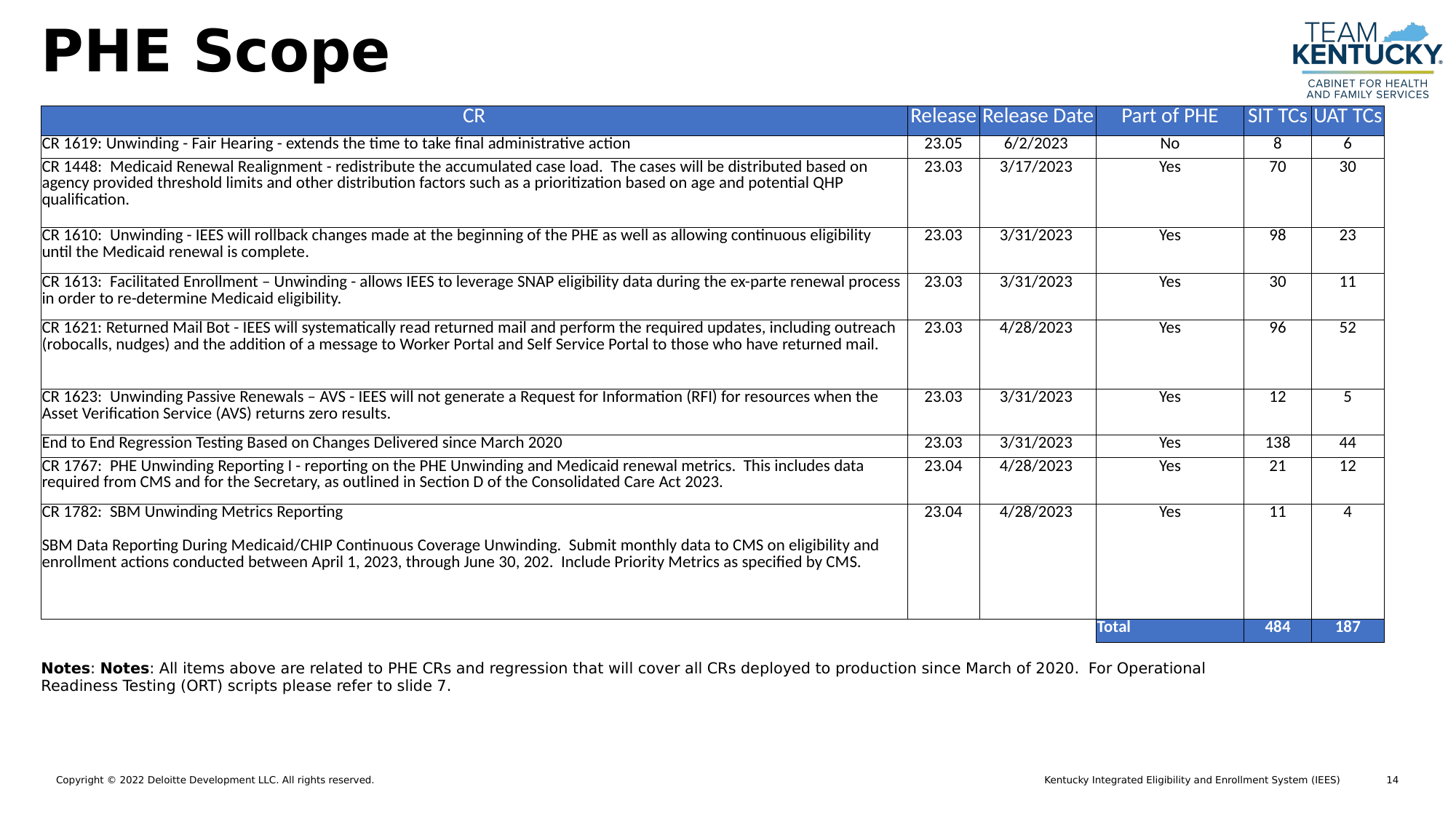

PHE Scope
| CR | Release | Release Date | Part of PHE | SIT TCs | UAT TCs |
| --- | --- | --- | --- | --- | --- |
| CR 1619: Unwinding - Fair Hearing - extends the time to take final administrative action | 23.05 | 6/2/2023 | No | 8 | 6 |
| CR 1448:  Medicaid Renewal Realignment - redistribute the accumulated case load. The cases will be distributed based on agency provided threshold limits and other distribution factors such as a prioritization based on age and potential QHP qualification. | 23.03 | 3/17/2023 | Yes | 70 | 30 |
| CR 1610:  Unwinding - IEES will rollback changes made at the beginning of the PHE as well as allowing continuous eligibility until the Medicaid renewal is complete. | 23.03 | 3/31/2023 | Yes | 98 | 23 |
| CR 1613:  Facilitated Enrollment – Unwinding - allows IEES to leverage SNAP eligibility data during the ex-parte renewal process in order to re-determine Medicaid eligibility. | 23.03 | 3/31/2023 | Yes | 30 | 11 |
| CR 1621: Returned Mail Bot - IEES will systematically read returned mail and perform the required updates, including outreach (robocalls, nudges) and the addition of a message to Worker Portal and Self Service Portal to those who have returned mail. | 23.03 | 4/28/2023 | Yes | 96 | 52 |
| CR 1623:  Unwinding Passive Renewals – AVS - IEES will not generate a Request for Information (RFI) for resources when the Asset Verification Service (AVS) returns zero results. | 23.03 | 3/31/2023 | Yes | 12 | 5 |
| End to End Regression Testing Based on Changes Delivered since March 2020 | 23.03 | 3/31/2023 | Yes | 138 | 44 |
| CR 1767: PHE Unwinding Reporting I - reporting on the PHE Unwinding and Medicaid renewal metrics. This includes data required from CMS and for the Secretary, as outlined in Section D of the Consolidated Care Act 2023. | 23.04 | 4/28/2023 | Yes | 21 | 12 |
| CR 1782: SBM Unwinding Metrics Reporting SBM Data Reporting During Medicaid/CHIP Continuous Coverage Unwinding. Submit monthly data to CMS on eligibility and enrollment actions conducted between April 1, 2023, through June 30, 202. Include Priority Metrics as specified by CMS. | 23.04 | 4/28/2023 | Yes | 11 | 4 |
|  |  |  | Total | 484 | 187 |
Notes: Notes: All items above are related to PHE CRs and regression that will cover all CRs deployed to production since March of 2020.  For Operational Readiness Testing (ORT) scripts please refer to slide 7.